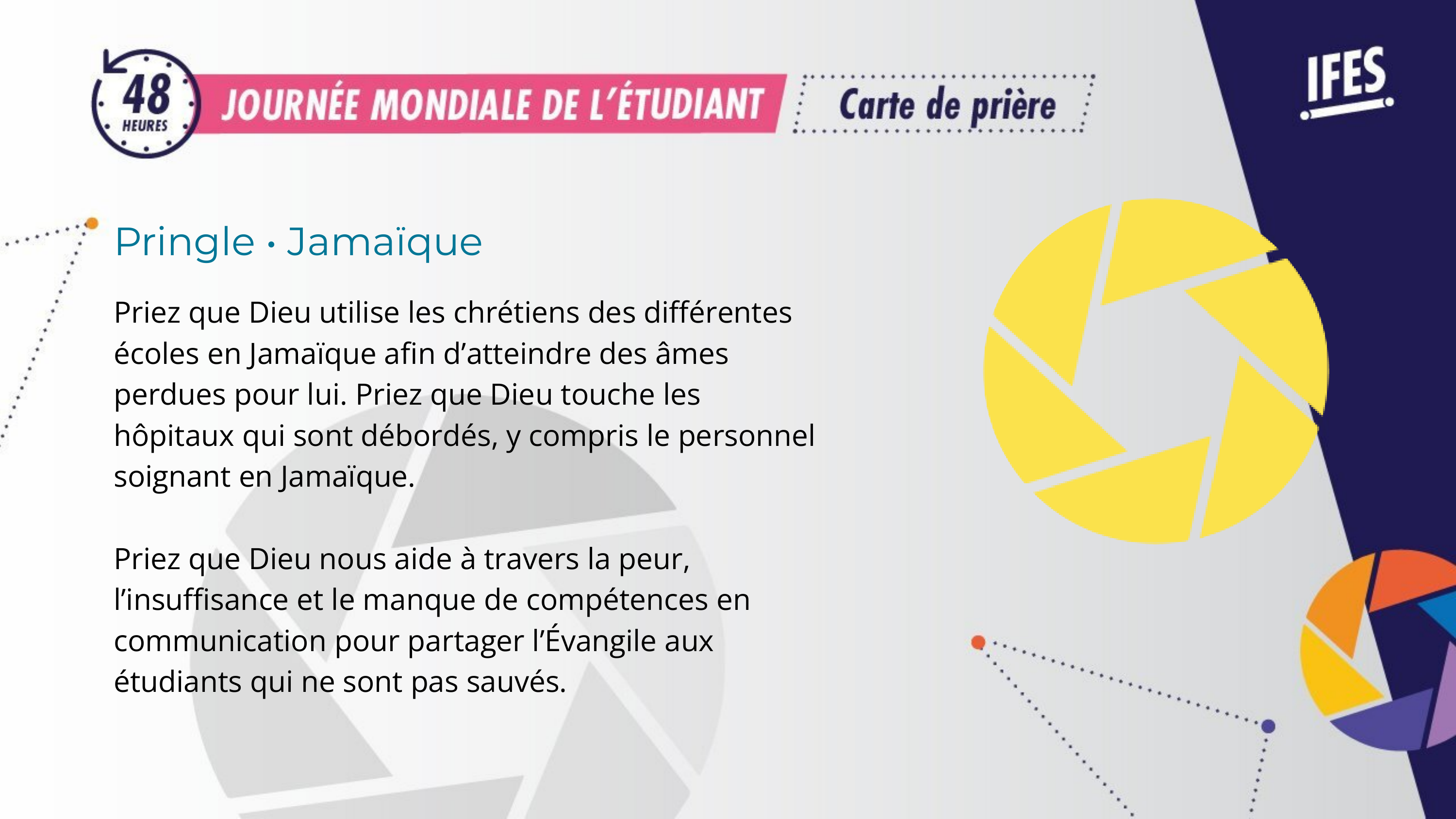

Pringle • Jamaïque
Priez que Dieu utilise les chrétiens des différentes écoles en Jamaïque afin d’atteindre des âmes perdues pour lui. Priez que Dieu touche les hôpitaux qui sont débordés, y compris le personnel soignant en Jamaïque.

Priez que Dieu nous aide à travers la peur, l’insuffisance et le manque de compétences en communication pour partager l’Évangile aux étudiants qui ne sont pas sauvés.